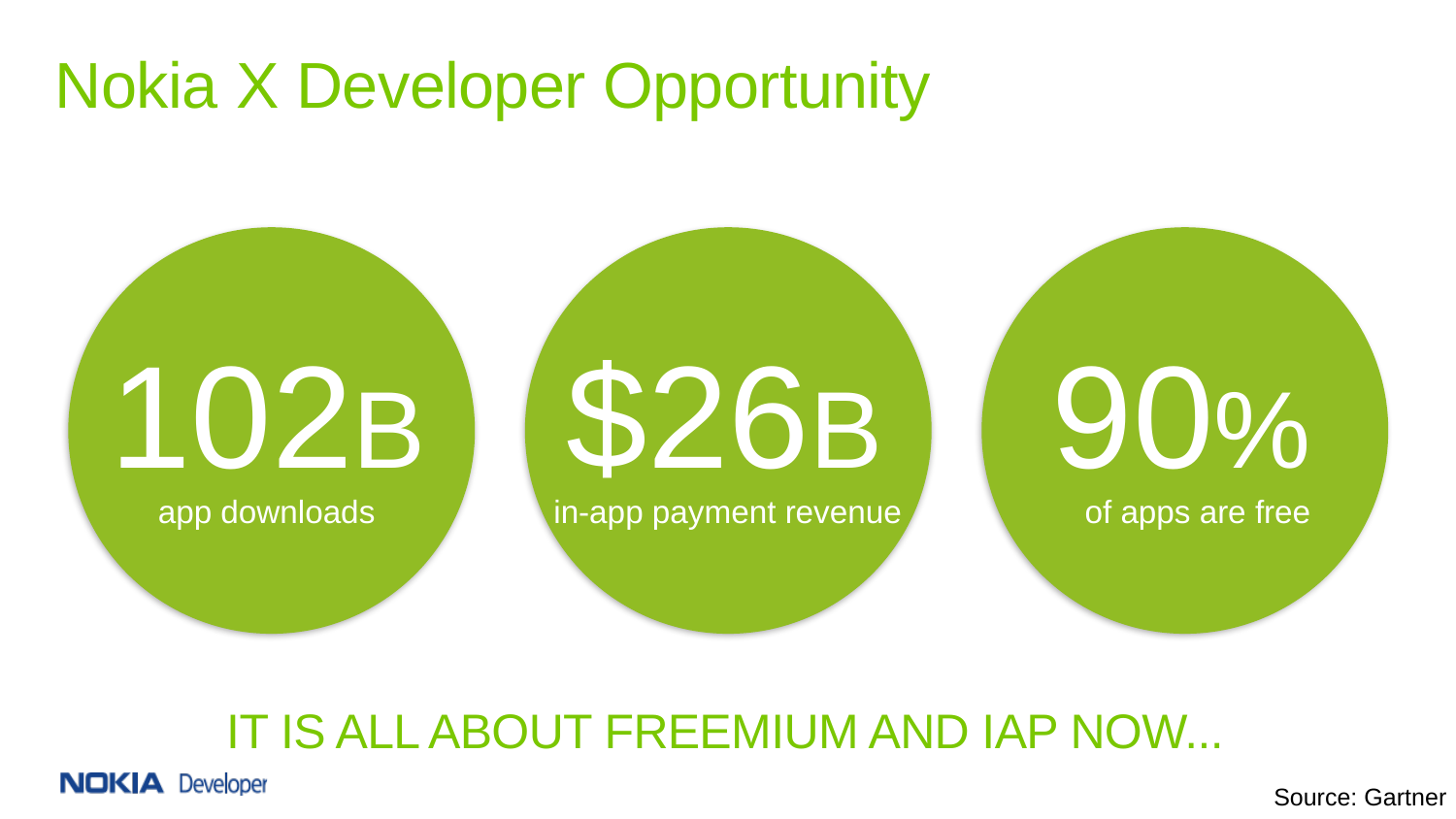

Nokia X Developer Opportunity

102B
app downloads

$26B
in-app payment revenue

90%
of apps are free
It is all about Freemium and IAP now...
Source: Gartner